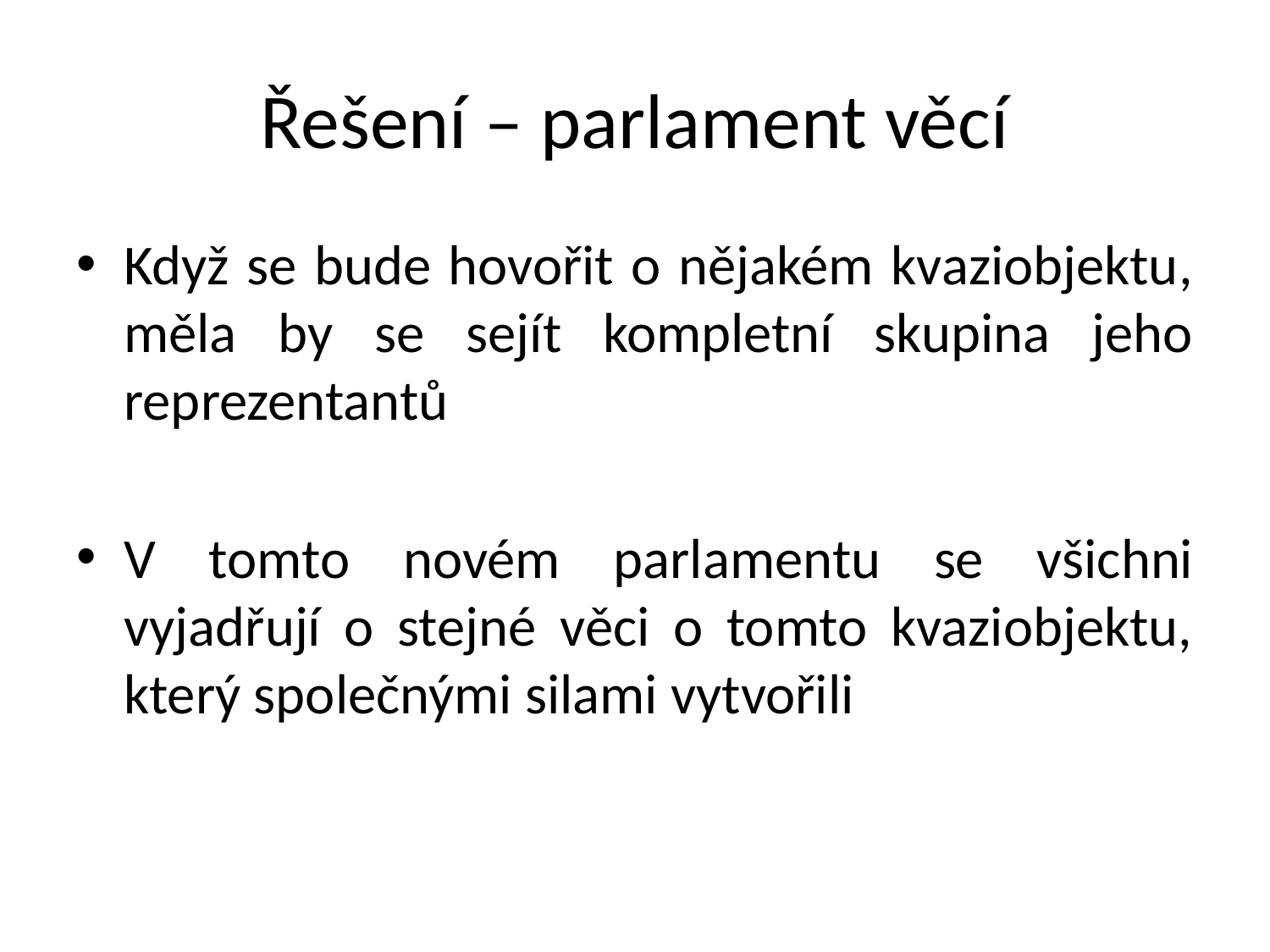

# Řešení – parlament věcí
Když se bude hovořit o nějakém kvaziobjektu, měla by se sejít kompletní skupina jeho reprezentantů

V tomto novém parlamentu se všichni vyjadřují o stejné věci o tomto kvaziobjektu, který společnými silami vytvořili